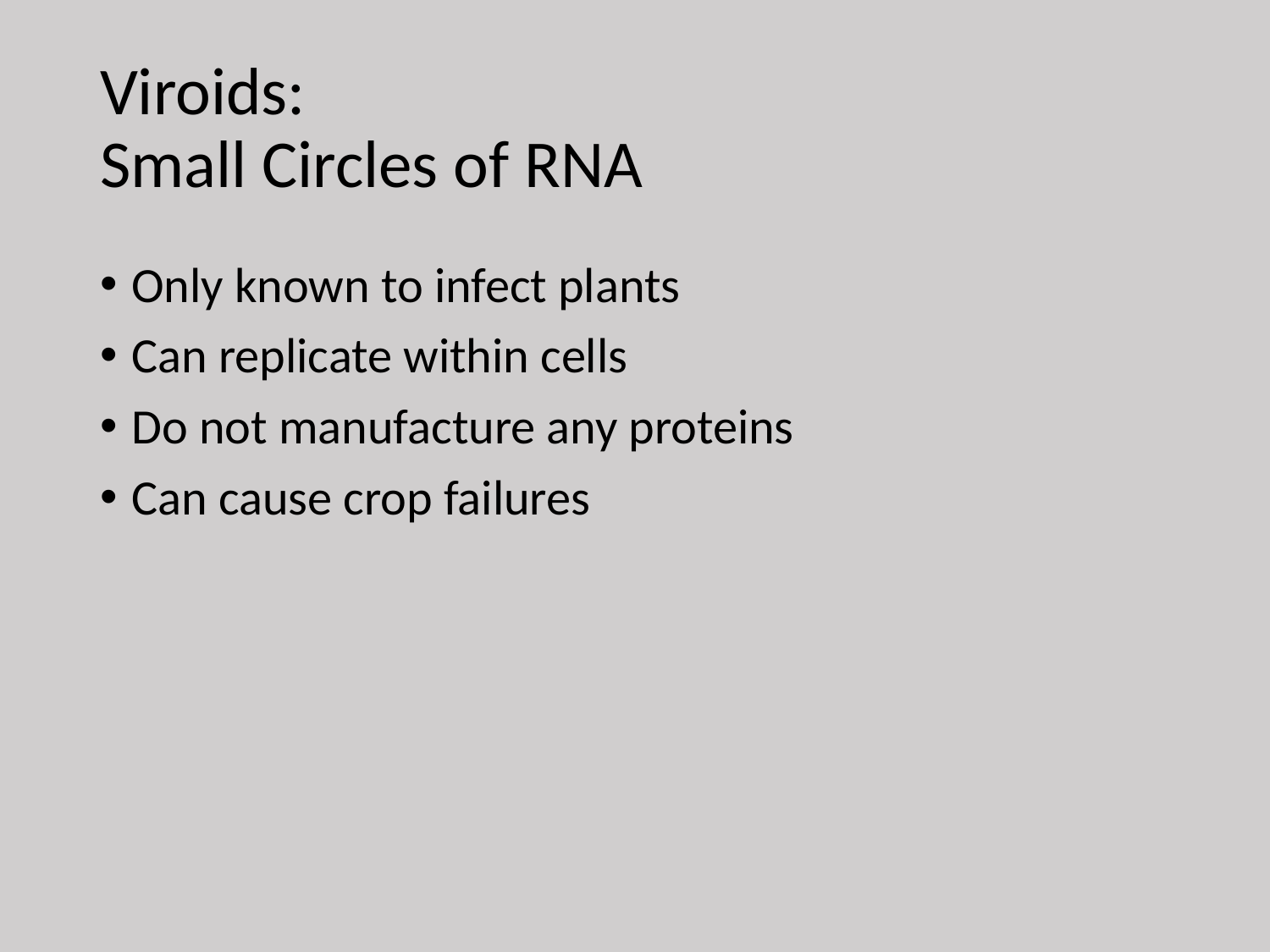

# Viroids: Small Circles of RNA
Only known to infect plants
Can replicate within cells
Do not manufacture any proteins
Can cause crop failures